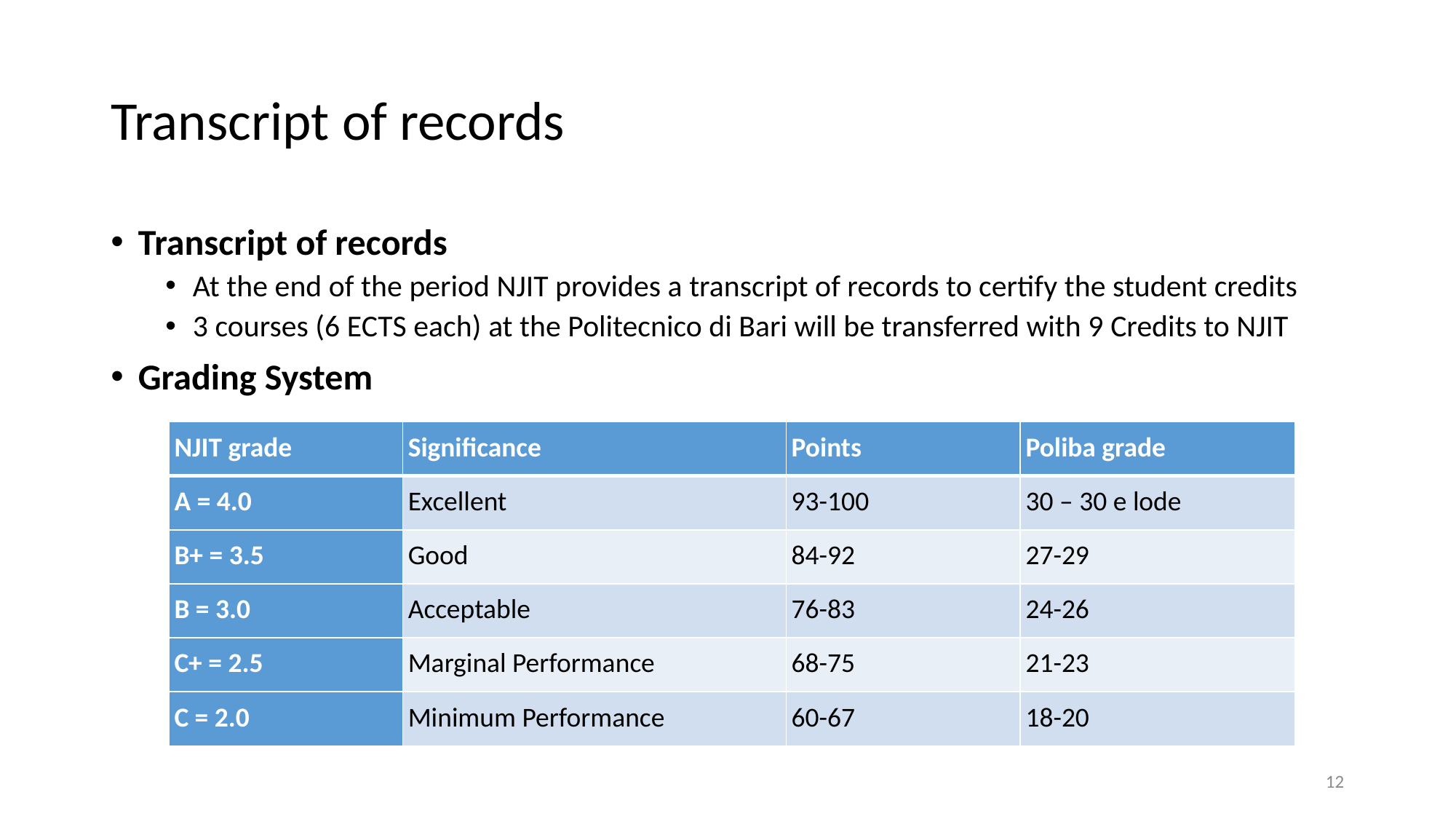

# Transcript of records
Transcript of records
At the end of the period NJIT provides a transcript of records to certify the student credits
3 courses (6 ECTS each) at the Politecnico di Bari will be transferred with 9 Credits to NJIT
Grading System

| NJIT grade | Significance | Points | Poliba grade |
| --- | --- | --- | --- |
| A = 4.0 | Excellent | 93-100 | 30 – 30 e lode |
| B+ = 3.5 | Good | 84-92 | 27-29 |
| B = 3.0 | Acceptable | 76-83 | 24-26 |
| C+ = 2.5 | Marginal Performance | 68-75 | 21-23 |
| C = 2.0 | Minimum Performance | 60-67 | 18-20 |
12